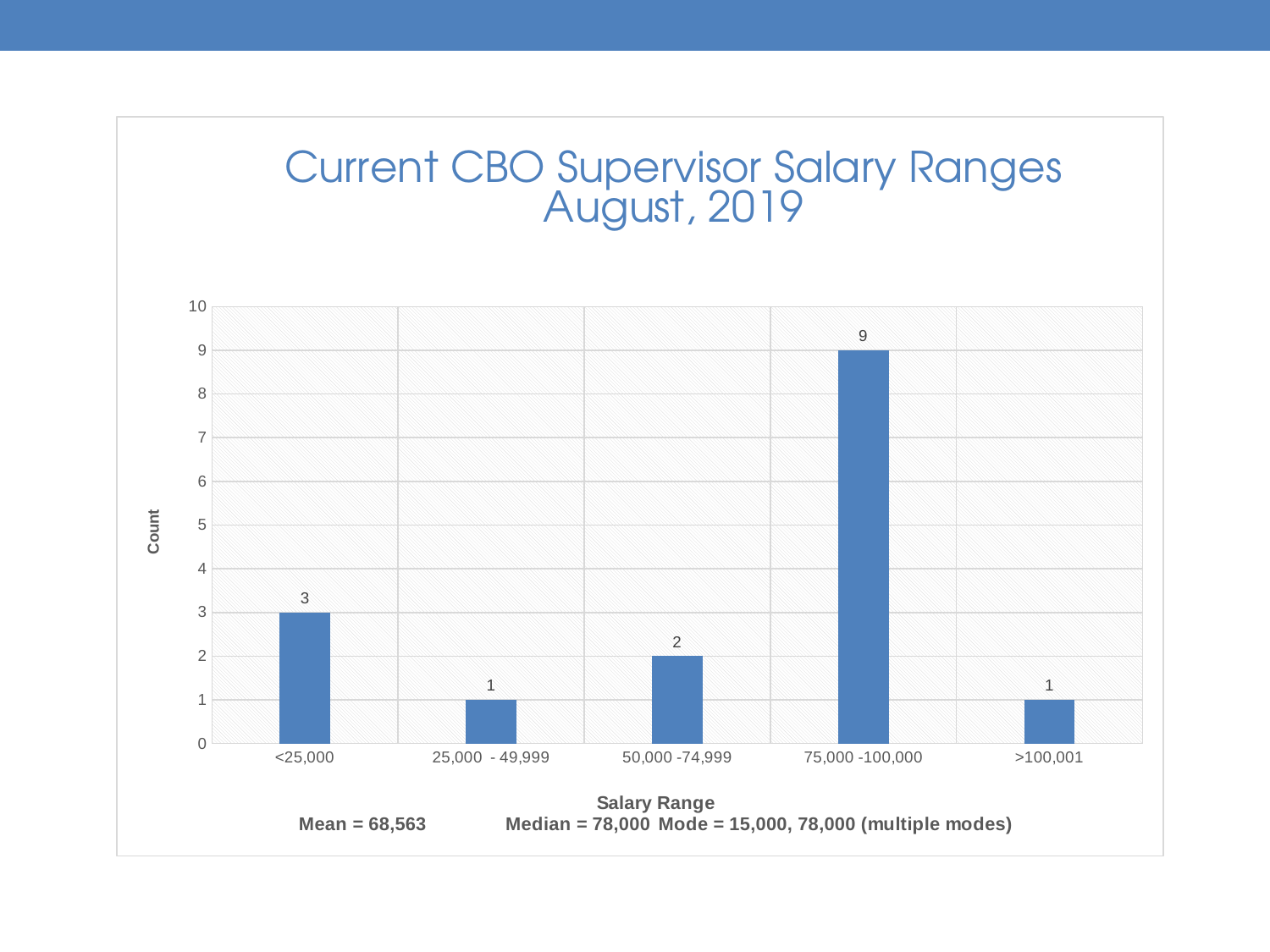

### Chart: Current CBO Supervisor Salary Ranges
August, 2019

| Category | Count |
|---|---|
| <25,000 | 3.0 |
| 25,000  - 49,999 | 1.0 |
| 50,000 -74,999 | 2.0 |
| 75,000 -100,000 | 9.0 |
| >100,001 | 1.0 |